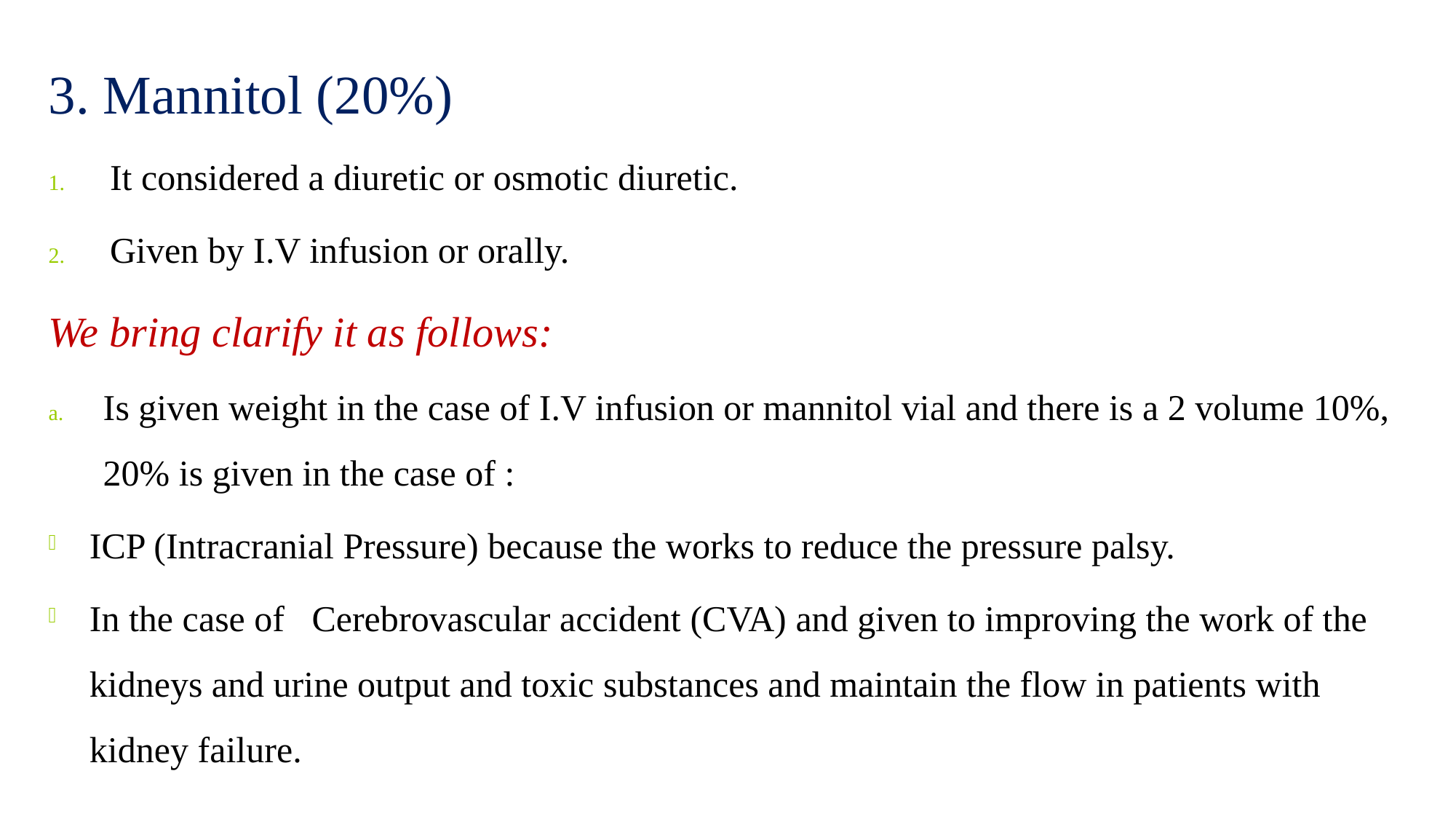

3. Mannitol (20%)
It considered a diuretic or osmotic diuretic.
Given by I.V infusion or orally.
We bring clarify it as follows:
Is given weight in the case of I.V infusion or mannitol vial and there is a 2 volume 10%, 20% is given in the case of :
ICP (Intracranial Pressure) because the works to reduce the pressure palsy.
In the case of   Cerebrovascular accident (CVA) and given to improving the work of the kidneys and urine output and toxic substances and maintain the flow in patients with kidney failure.